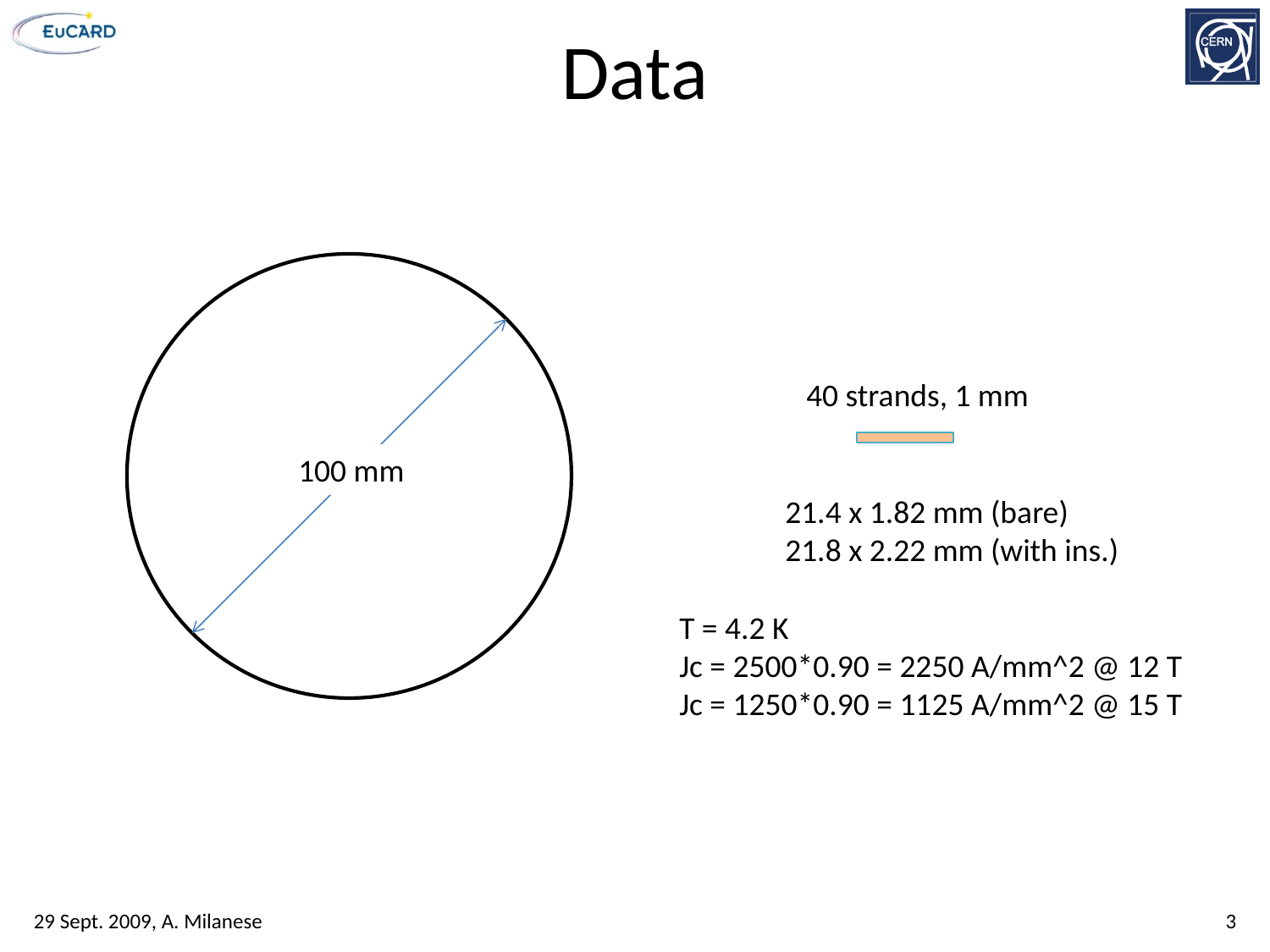

# Data

100 mm
40 strands, 1 mm

21.4 x 1.82 mm (bare)
21.8 x 2.22 mm (with ins.)
T = 4.2 K
Jc = 2500*0.90 = 2250 A/mm^2 @ 12 T
Jc = 1250*0.90 = 1125 A/mm^2 @ 15 T